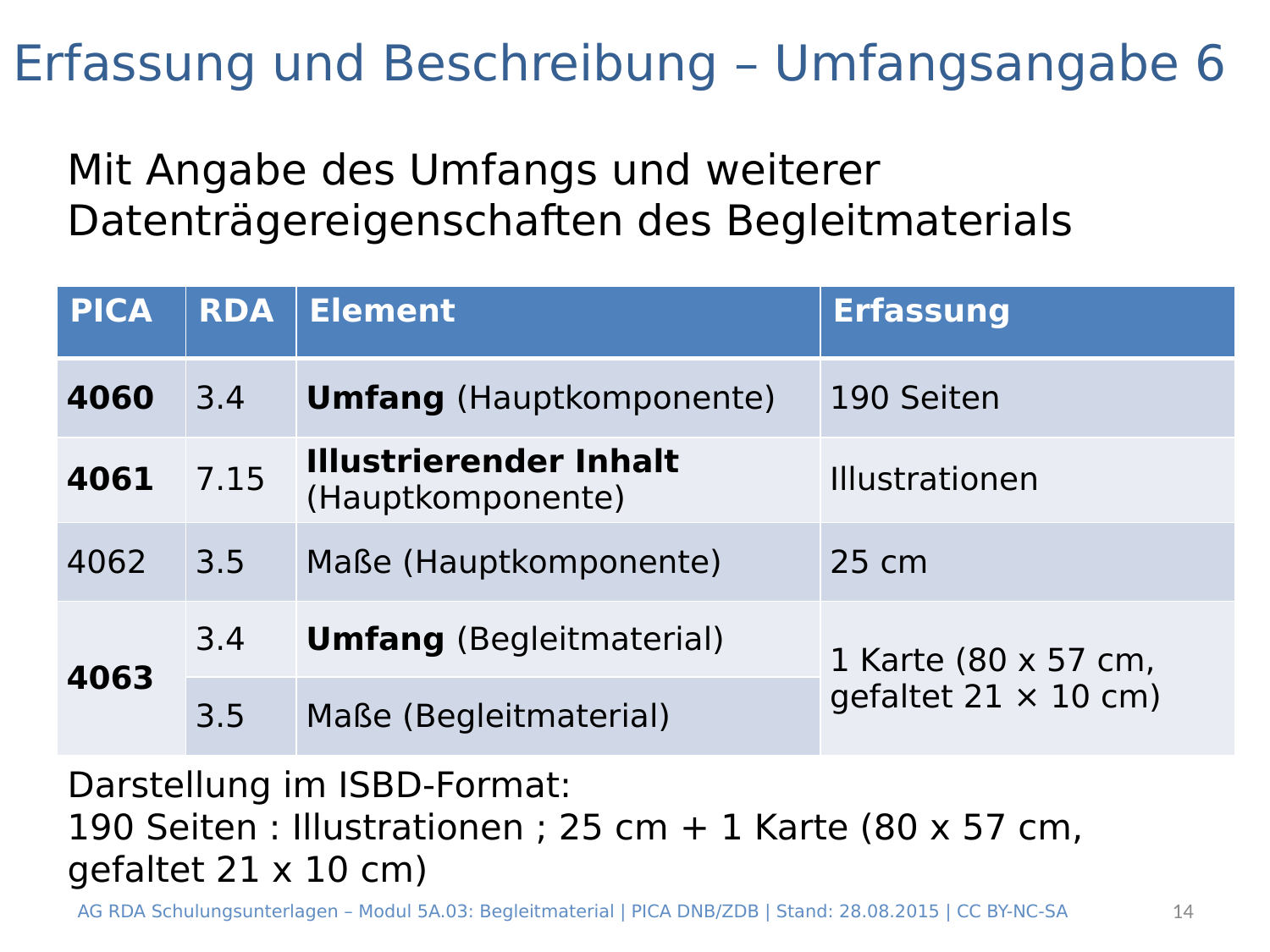

# Erfassung und Beschreibung – Umfangsangabe 6
Mit Angabe des Umfangs und weiterer Datenträgereigenschaften des Begleitmaterials
| PICA | RDA | Element | Erfassung |
| --- | --- | --- | --- |
| 4060 | 3.4 | Umfang (Hauptkomponente) | 190 Seiten |
| 4061 | 7.15 | Illustrierender Inhalt (Hauptkomponente) | Illustrationen |
| 4062 | 3.5 | Maße (Hauptkomponente) | 25 cm |
| 4063 | 3.4 | Umfang (Begleitmaterial) | 1 Karte (80 x 57 cm, gefaltet 21 × 10 cm) |
|  | 3.5 | Maße (Begleitmaterial) |  |
Darstellung im ISBD-Format:
190 Seiten : Illustrationen ; 25 cm + 1 Karte (80 x 57 cm, gefaltet 21 x 10 cm)
AG RDA Schulungsunterlagen – Modul 5A.03: Begleitmaterial | PICA DNB/ZDB | Stand: 28.08.2015 | CC BY-NC-SA
14